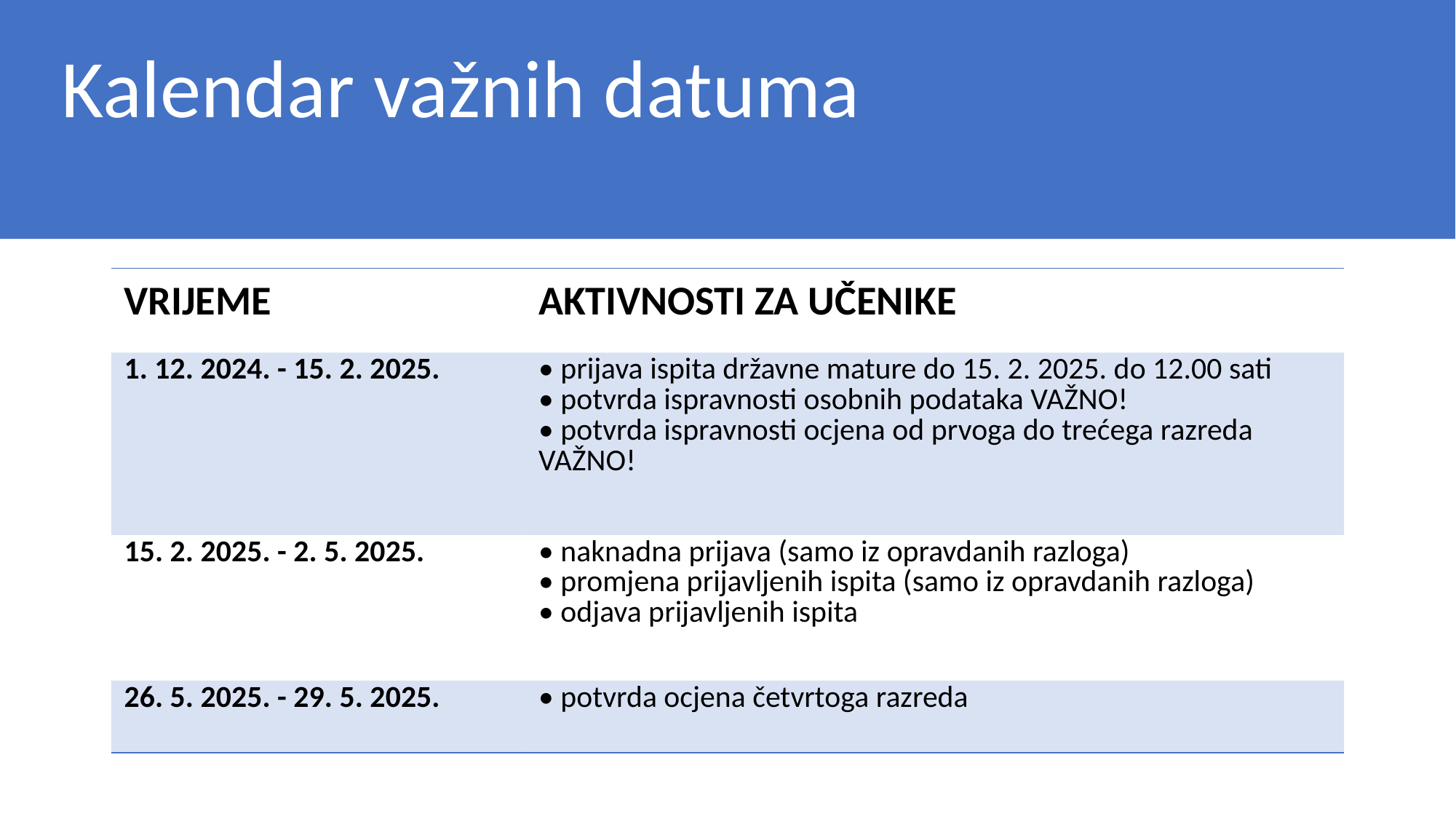

# Kalendar važnih datuma
| VRIJEME | AKTIVNOSTI ZA UČENIKE |
| --- | --- |
| 1. 12. 2024. - 15. 2. 2025. | • prijava ispita državne mature do 15. 2. 2025. do 12.00 sati • potvrda ispravnosti osobnih podataka VAŽNO! • potvrda ispravnosti ocjena od prvoga do trećega razreda VAŽNO! |
| 15. 2. 2025. - 2. 5. 2025. | • naknadna prijava (samo iz opravdanih razloga) • promjena prijavljenih ispita (samo iz opravdanih razloga) • odjava prijavljenih ispita |
| 26. 5. 2025. - 29. 5. 2025. | • potvrda ocjena četvrtoga razreda |